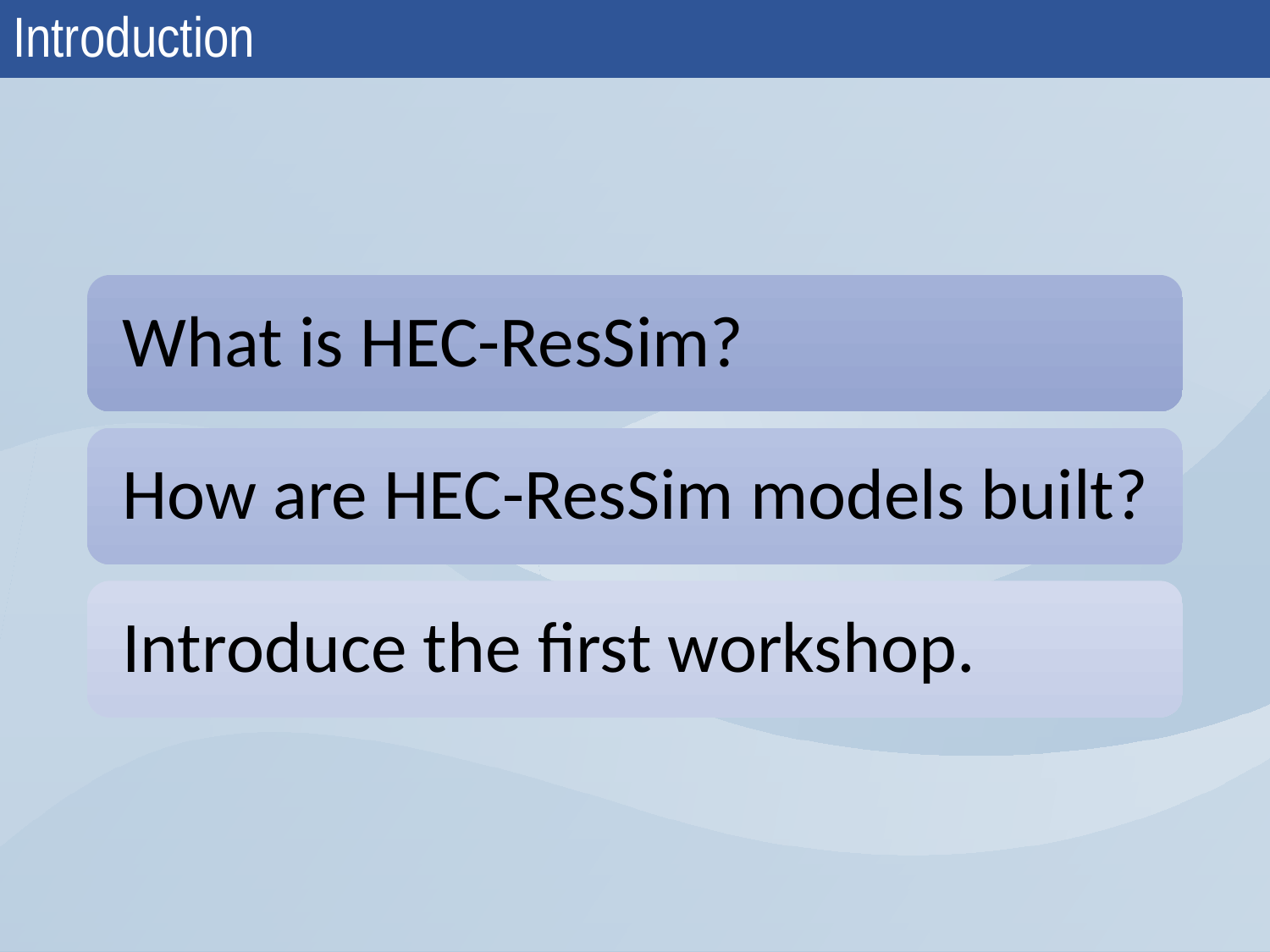

# Introduction
What is HEC-ResSim?
How are HEC-ResSim models built?
Introduce the first workshop.